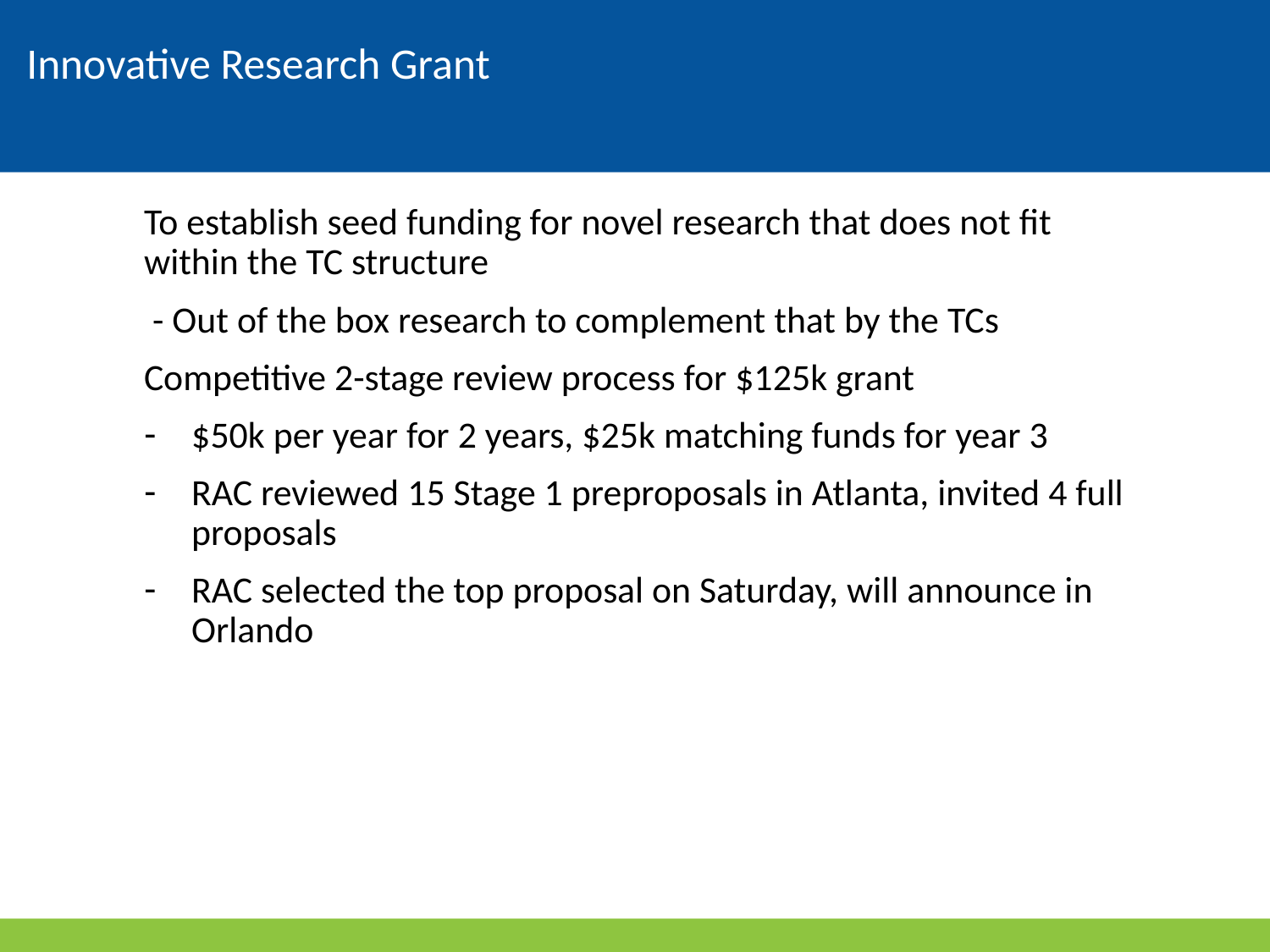

# Innovative Research Grant
To establish seed funding for novel research that does not fit within the TC structure
 - Out of the box research to complement that by the TCs
Competitive 2-stage review process for $125k grant
$50k per year for 2 years, $25k matching funds for year 3
RAC reviewed 15 Stage 1 preproposals in Atlanta, invited 4 full proposals
RAC selected the top proposal on Saturday, will announce in Orlando